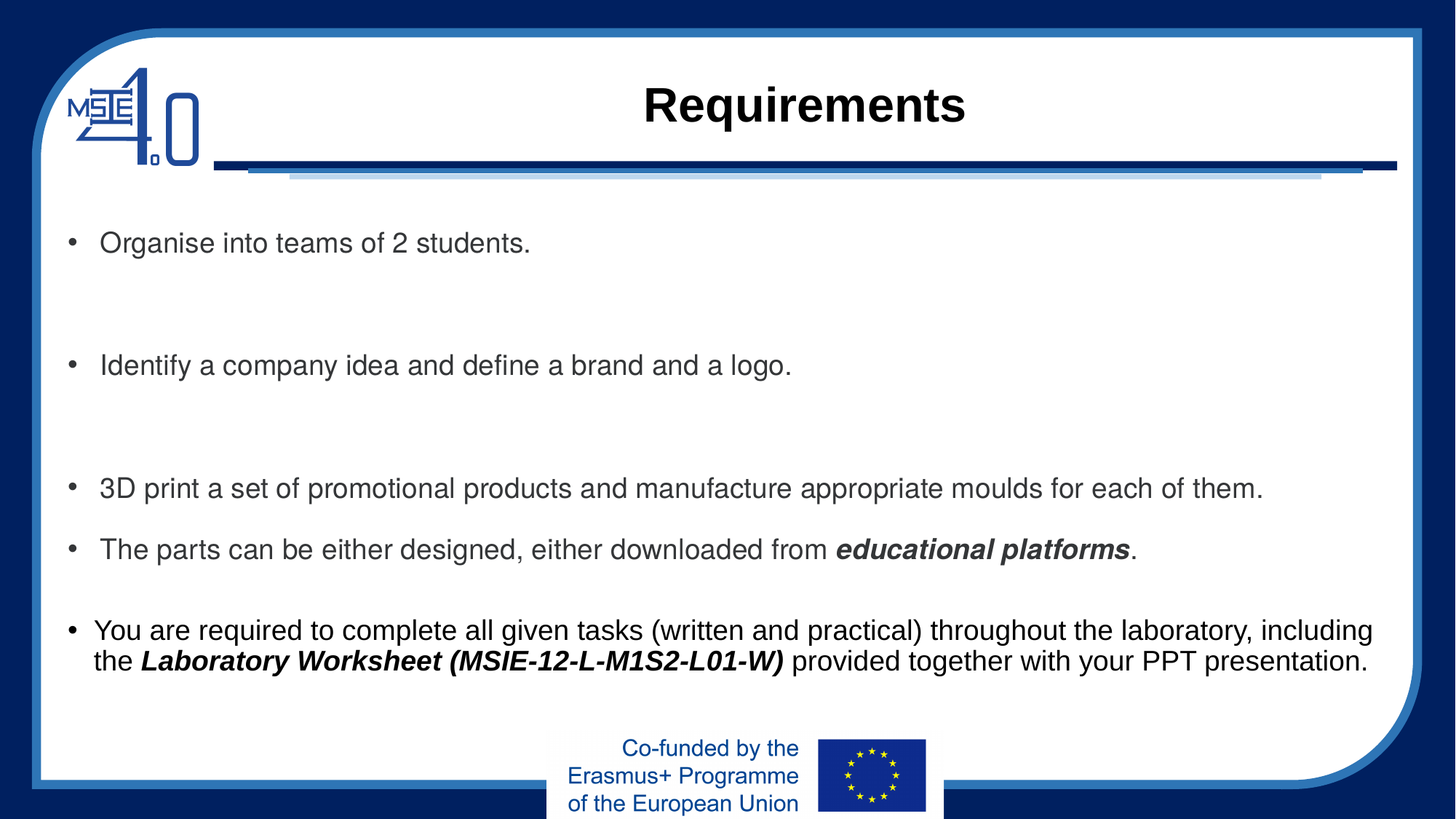

# Requirements
Organise into teams of 2 students.

Identify a company idea and define a brand and a logo.

3D print a set of promotional products and manufacture appropriate moulds for each of them.
The parts can be either designed, either downloaded from educational platforms.

You are required to complete all given tasks (written and practical) throughout the laboratory, including the Laboratory Worksheet (MSIE-12-L-M1S2-L01-W) provided together with your PPT presentation.